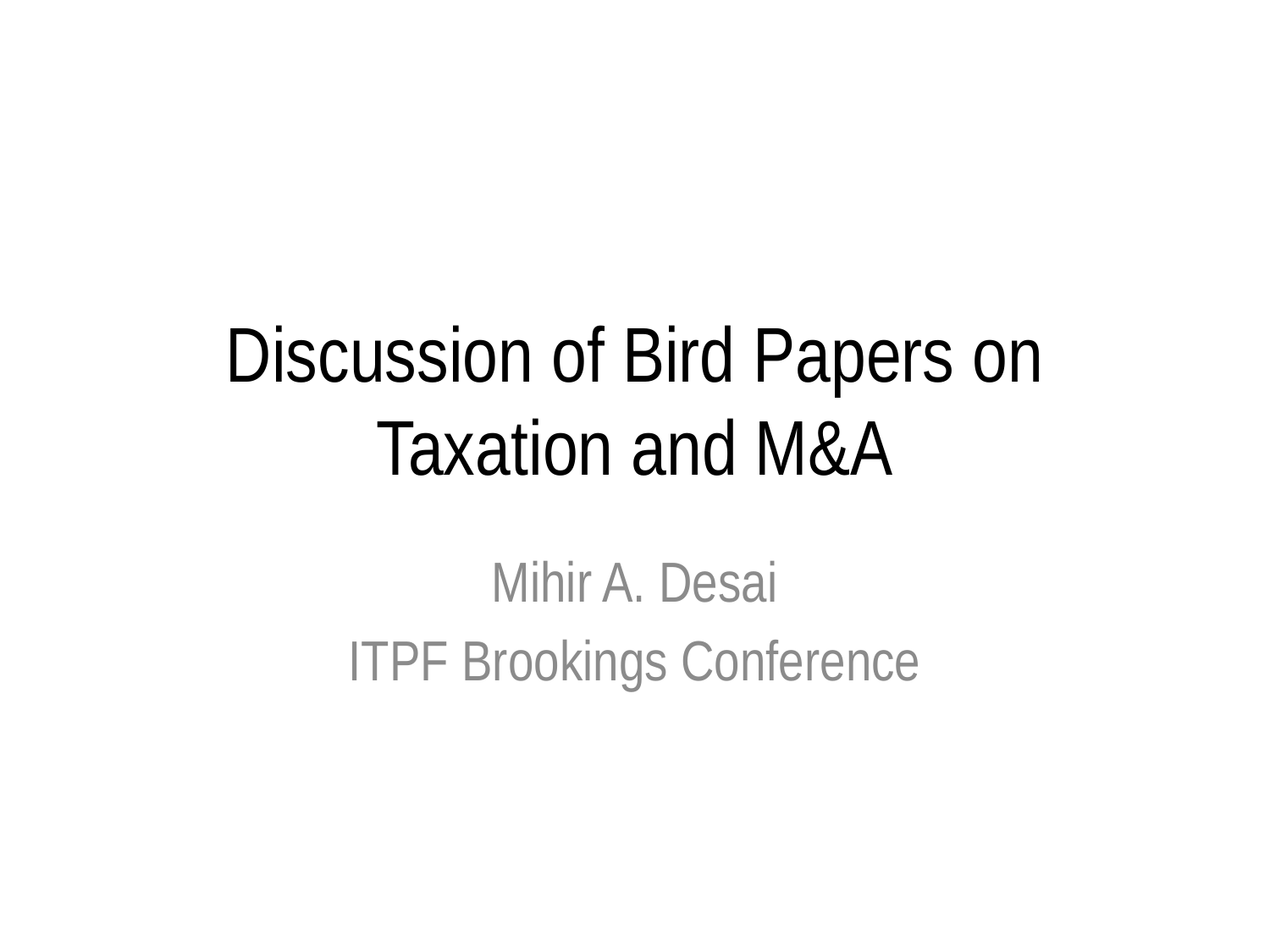

# Discussion of Bird Papers on Taxation and M&A
Mihir A. Desai
ITPF Brookings Conference